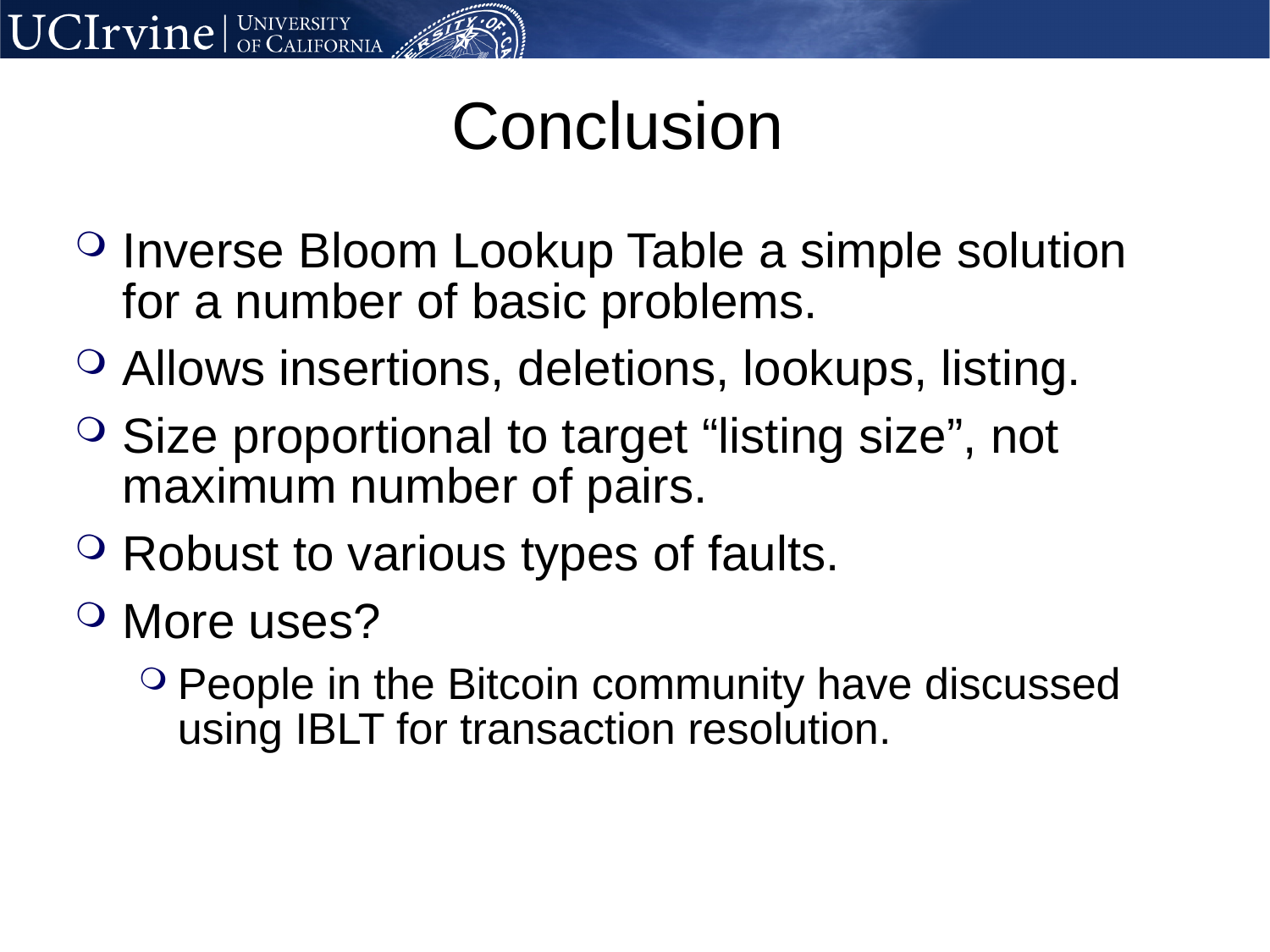

# Conclusion
Inverse Bloom Lookup Table a simple solution for a number of basic problems.
Allows insertions, deletions, lookups, listing.
Size proportional to target “listing size”, not maximum number of pairs.
Robust to various types of faults.
More uses?
People in the Bitcoin community have discussed using IBLT for transaction resolution.